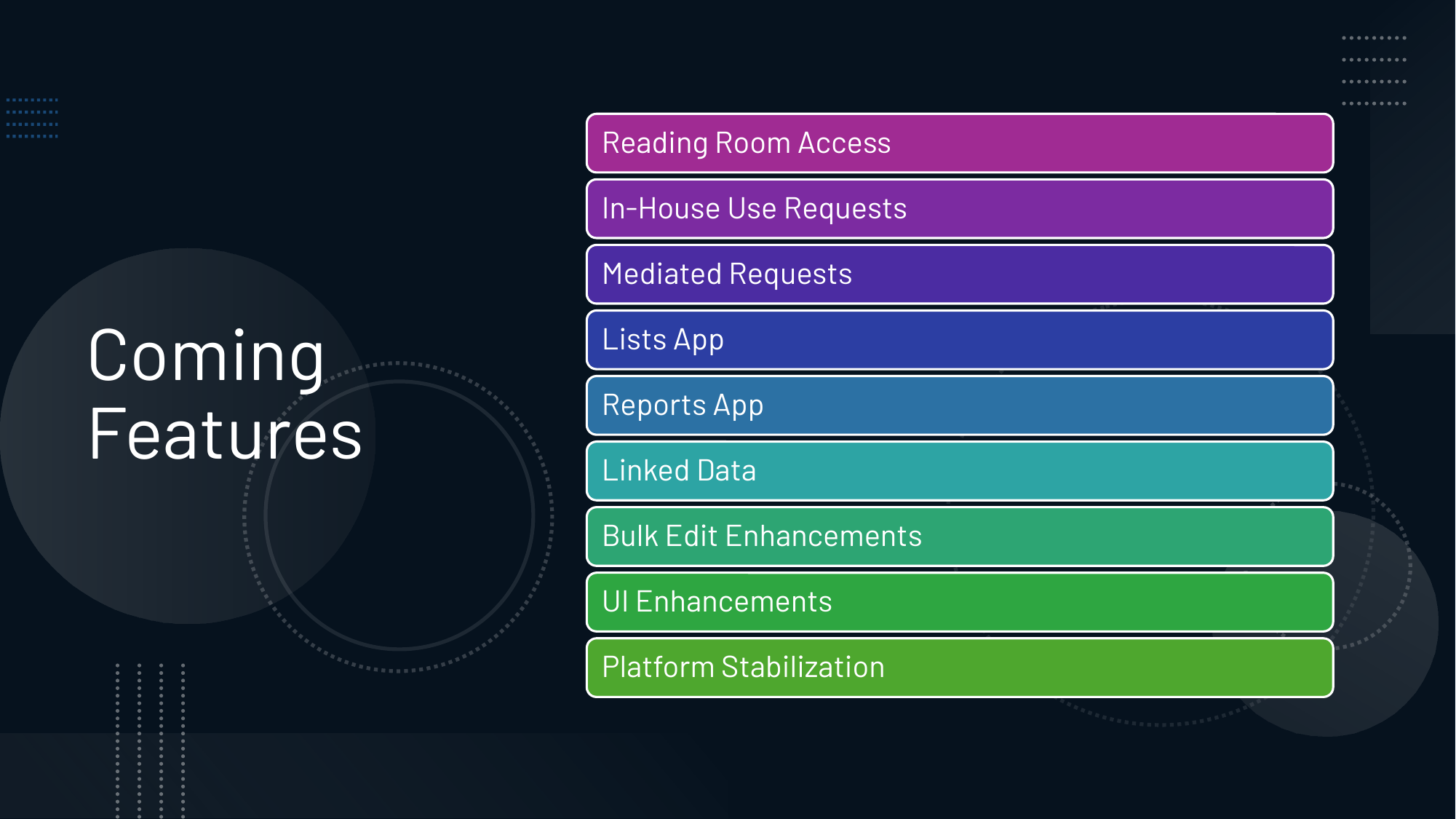

# Coming Features
Reading Room Access
In-House Use Requests
Mediated Requests
Lists App
Reports App
Linked Data
Bulk Edit Enhancements
UI Enhancements
Platform Stabilization